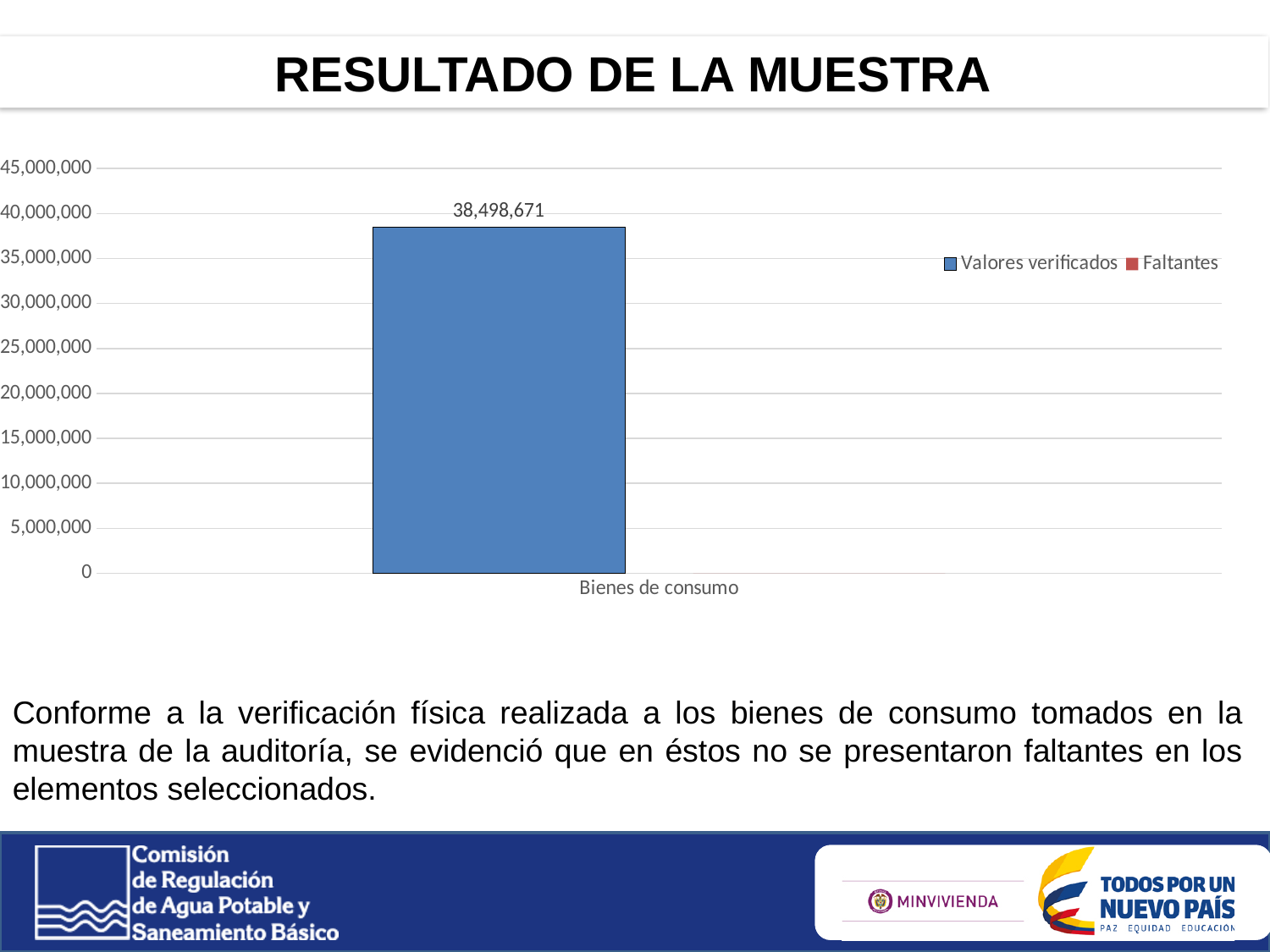

RESULTADO DE LA MUESTRA

### Chart

| Category | Valores verificados | Faltantes |
|---|---|---|
| Bienes de consumo | 38498670.71 | 0.0 |
Conforme a la verificación física realizada a los bienes de consumo tomados en la muestra de la auditoría, se evidenció que en éstos no se presentaron faltantes en los elementos seleccionados.